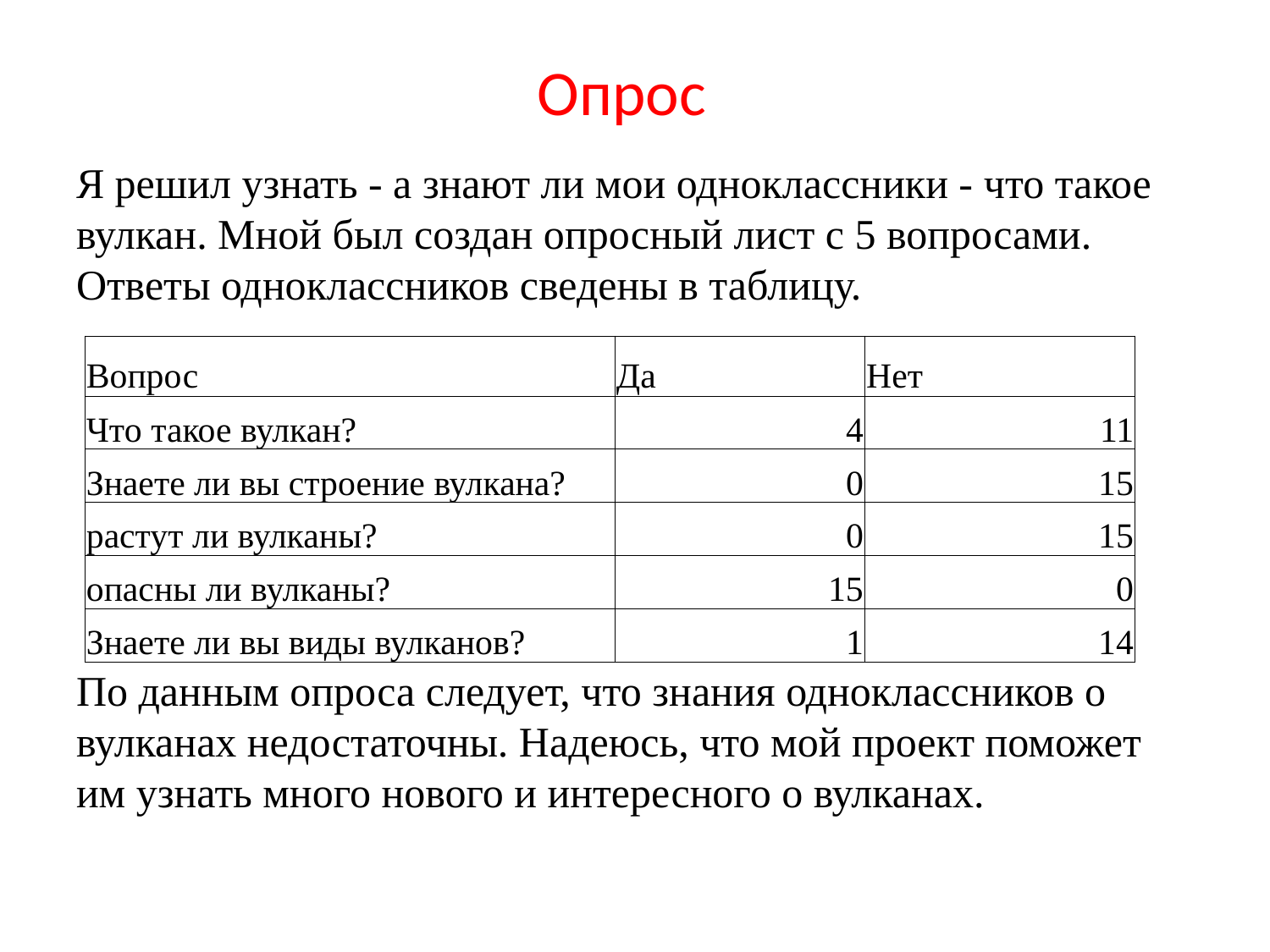

Опрос
# Я решил узнать - а знают ли мои одноклассники - что такое вулкан. Мной был создан опросный лист с 5 вопросами. Ответы одноклассников сведены в таблицу. По данным опроса следует, что знания одноклассников о вулканах недостаточны. Надеюсь, что мой проект поможет им узнать много нового и интересного о вулканах.
| Вопрос | Да | Нет |
| --- | --- | --- |
| Что такое вулкан? | 4 | 11 |
| Знаете ли вы строение вулкана? | 0 | 15 |
| растут ли вулканы? | 0 | 15 |
| опасны ли вулканы? | 15 | 0 |
| Знаете ли вы виды вулканов? | 1 | 14 |